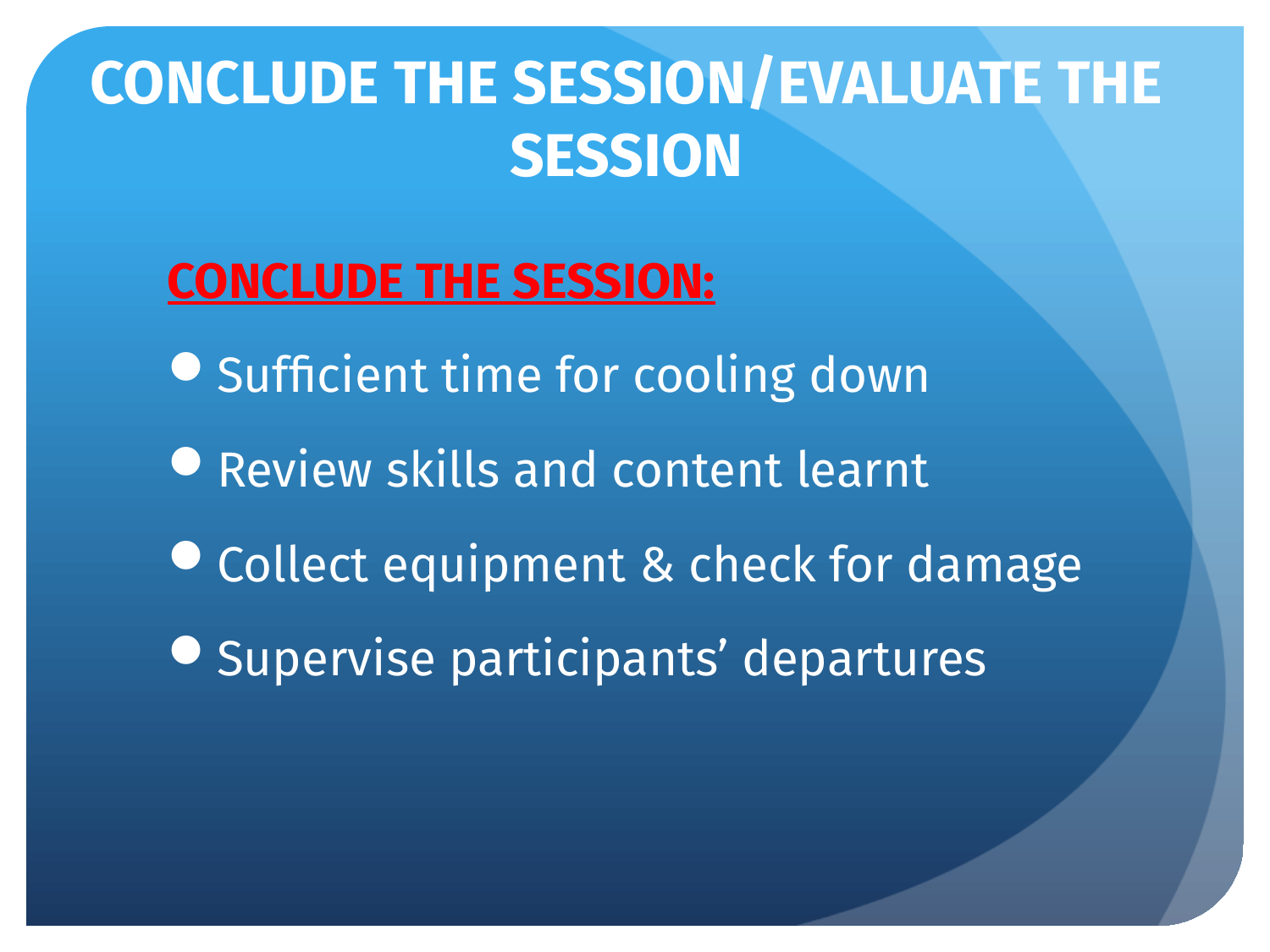

# CONCLUDE THE SESSION/EVALUATE THE SESSION
CONCLUDE THE SESSION:
Sufficient time for cooling down
Review skills and content learnt
Collect equipment & check for damage
Supervise participants’ departures